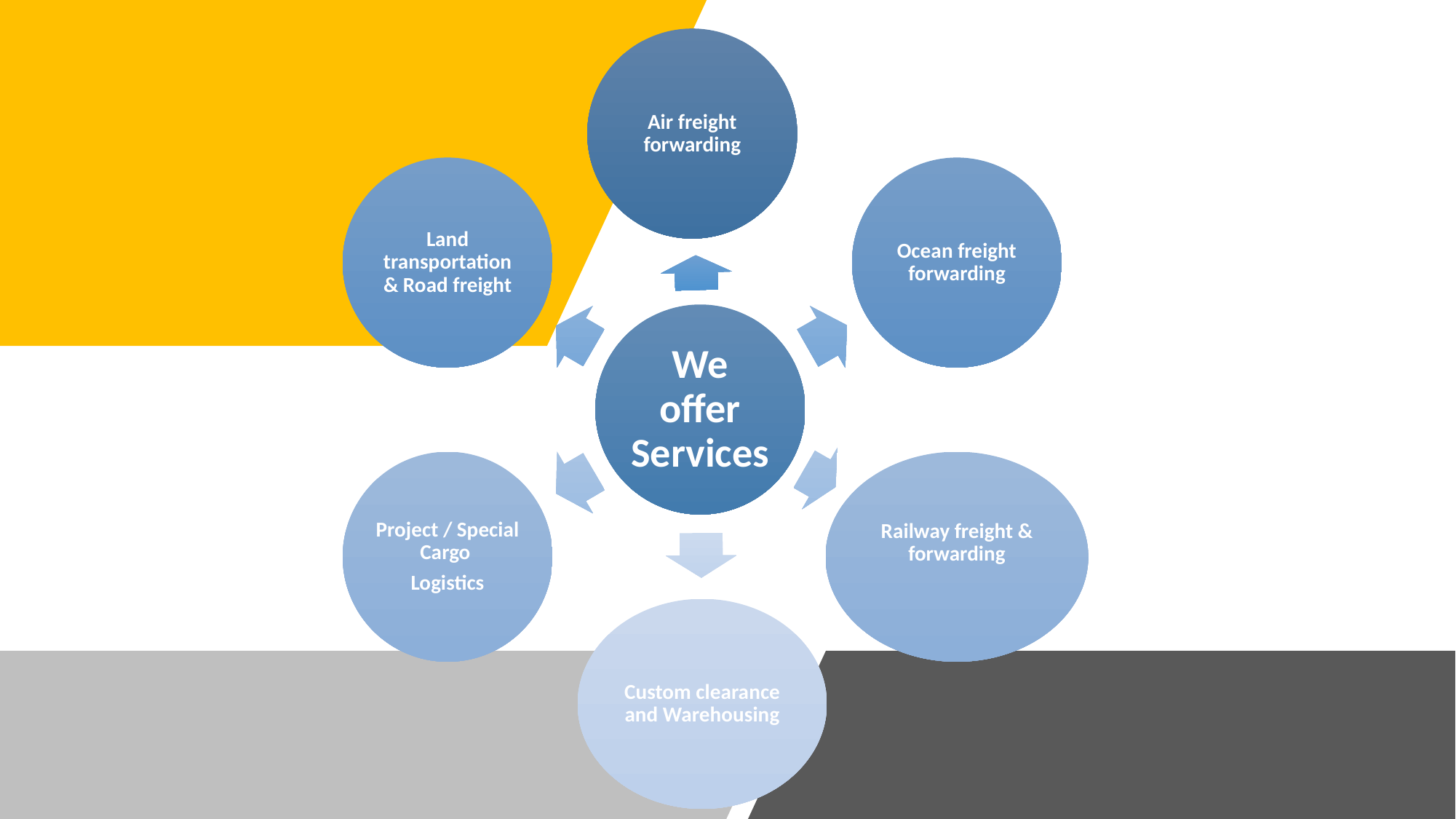

We offer Services

Air freight forwarding

Ocean freight forwarding

Railway freight & forwarding

Custom clearance and Warehousing

Project / Special Cargo
Logistics

Land transportation & Road freight

6